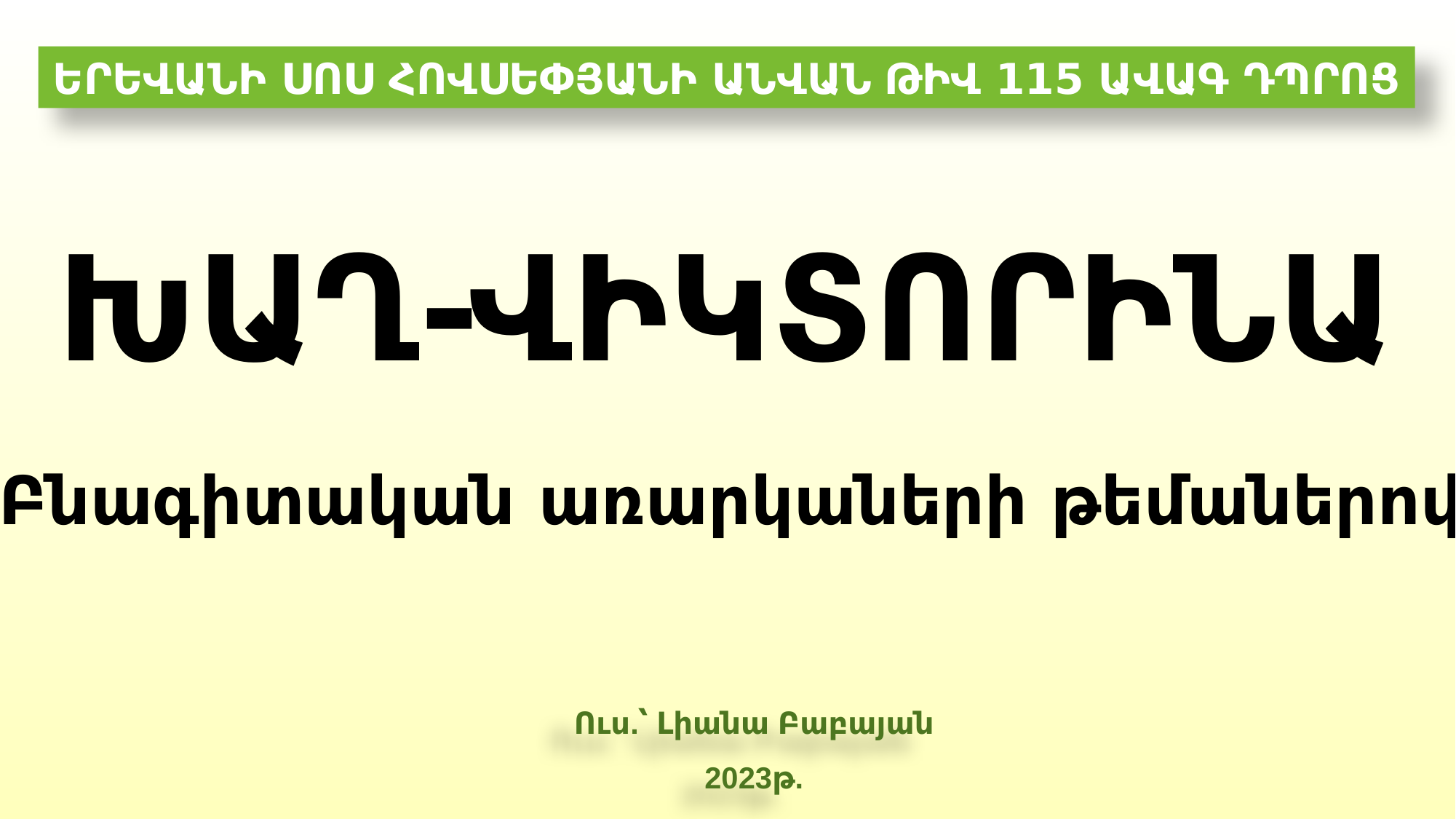

ԵՐԵՎԱՆԻ ՍՈՍ ՀՈՎՍԵՓՅԱՆԻ ԱՆՎԱՆ ԹԻՎ 115 ԱՎԱԳ ԴՊՐՈՑ
ԽԱՂ-ՎԻԿՏՈՐԻՆԱ
Բնագիտական առարկաների թեմաներով
Ուս.՝ Լիանա Բաբայան
2023թ.